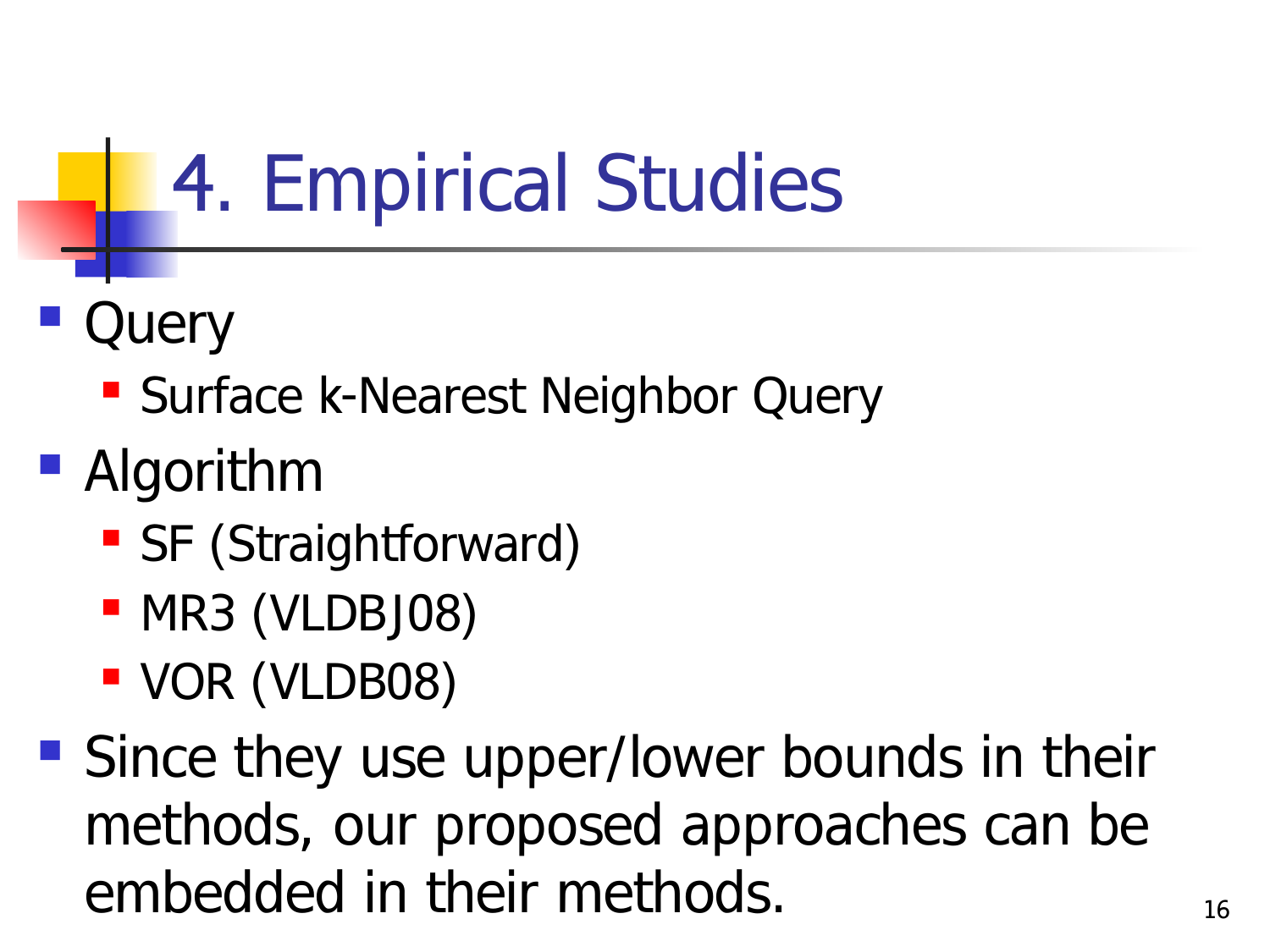

# 4. Empirical Studies
Query
Surface k-Nearest Neighbor Query
Algorithm
SF (Straightforward)
MR3 (VLDBJ08)
VOR (VLDB08)
Since they use upper/lower bounds in their methods, our proposed approaches can be embedded in their methods.

16